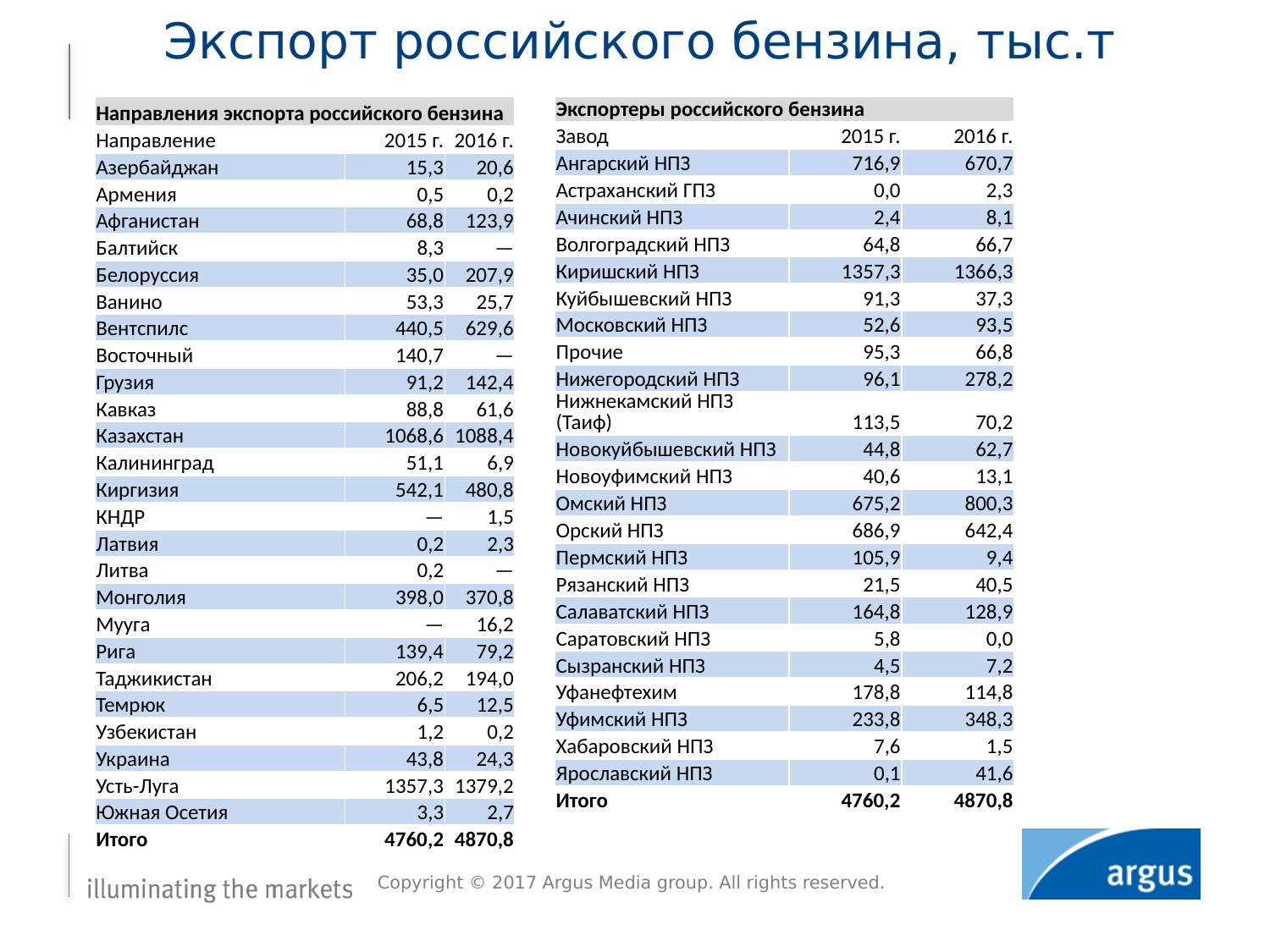

# Экспорт российского бензина, тыс.т
| Направления экспорта российского бензина |  |  |
| --- | --- | --- |
| Направление | 2015 г. | 2016 г. |
| Азербайджан | 15,3 | 20,6 |
| Армения | 0,5 | 0,2 |
| Афганистан | 68,8 | 123,9 |
| Балтийск | 8,3 | — |
| Белоруссия | 35,0 | 207,9 |
| Ванино | 53,3 | 25,7 |
| Вентспилс | 440,5 | 629,6 |
| Восточный | 140,7 | — |
| Грузия | 91,2 | 142,4 |
| Кавказ | 88,8 | 61,6 |
| Казахстан | 1068,6 | 1088,4 |
| Калининград | 51,1 | 6,9 |
| Киргизия | 542,1 | 480,8 |
| КНДР | — | 1,5 |
| Латвия | 0,2 | 2,3 |
| Литва | 0,2 | — |
| Монголия | 398,0 | 370,8 |
| Мууга | — | 16,2 |
| Рига | 139,4 | 79,2 |
| Таджикистан | 206,2 | 194,0 |
| Темрюк | 6,5 | 12,5 |
| Узбекистан | 1,2 | 0,2 |
| Украина | 43,8 | 24,3 |
| Усть-Луга | 1357,3 | 1379,2 |
| Южная Осетия | 3,3 | 2,7 |
| Итого | 4760,2 | 4870,8 |
| Экспортеры российского бензина |  |  |
| --- | --- | --- |
| Завод | 2015 г. | 2016 г. |
| Ангарский НПЗ | 716,9 | 670,7 |
| Астраханский ГПЗ | 0,0 | 2,3 |
| Ачинский НПЗ | 2,4 | 8,1 |
| Волгоградский НПЗ | 64,8 | 66,7 |
| Киришский НПЗ | 1357,3 | 1366,3 |
| Куйбышевский НПЗ | 91,3 | 37,3 |
| Московский НПЗ | 52,6 | 93,5 |
| Прочие | 95,3 | 66,8 |
| Нижегородский НПЗ | 96,1 | 278,2 |
| Нижнекамский НПЗ (Таиф) | 113,5 | 70,2 |
| Новокуйбышевский НПЗ | 44,8 | 62,7 |
| Новоуфимский НПЗ | 40,6 | 13,1 |
| Омский НПЗ | 675,2 | 800,3 |
| Орский НПЗ | 686,9 | 642,4 |
| Пермский НПЗ | 105,9 | 9,4 |
| Рязанский НПЗ | 21,5 | 40,5 |
| Салаватский НПЗ | 164,8 | 128,9 |
| Саратовский НПЗ | 5,8 | 0,0 |
| Сызранский НПЗ | 4,5 | 7,2 |
| Уфанефтехим | 178,8 | 114,8 |
| Уфимский НПЗ | 233,8 | 348,3 |
| Хабаровский НПЗ | 7,6 | 1,5 |
| Ярославский НПЗ | 0,1 | 41,6 |
| Итого | 4760,2 | 4870,8 |
Copyright © 2017 Argus Media group. All rights reserved.